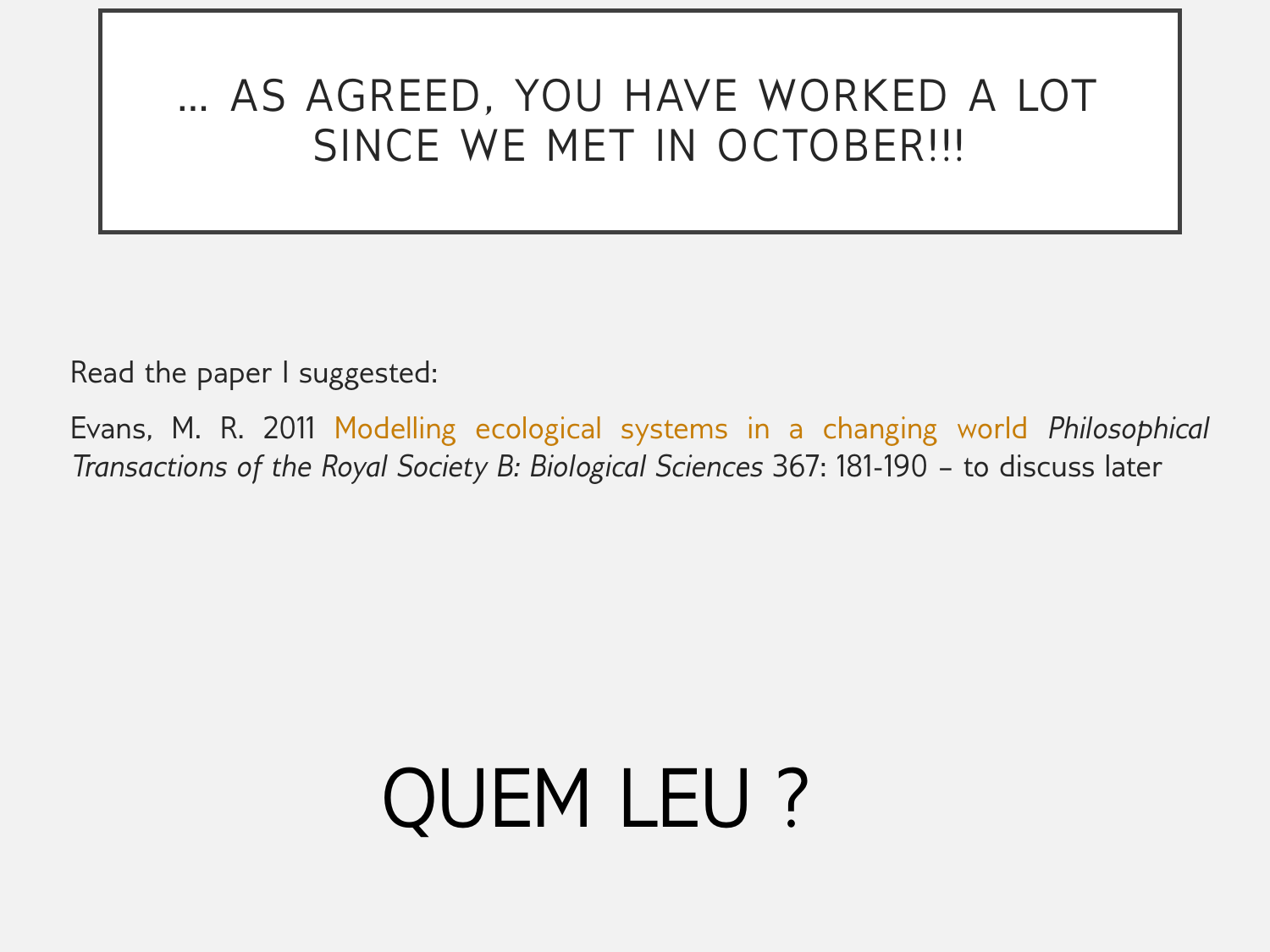

# … as AGREED, you HAVE Worked A LOT Since we met in October!!!
Read the paper I suggested:
Evans, M. R. 2011 Modelling ecological systems in a changing world Philosophical Transactions of the Royal Society B: Biological Sciences 367: 181-190 – to discuss later

QUEM LEU ?